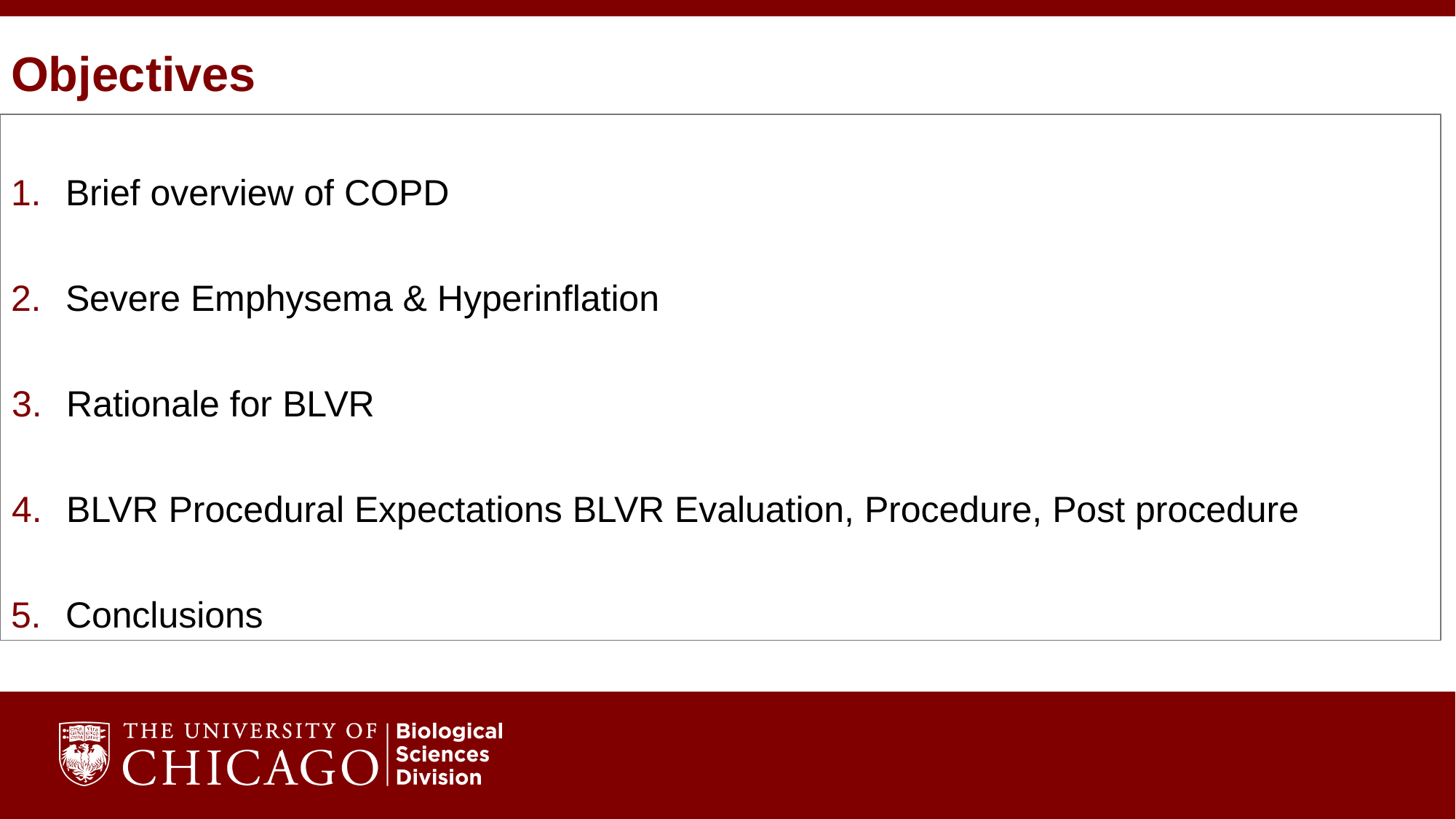

# Objectives
Brief overview of COPD
Severe Emphysema & Hyperinflation
Rationale for BLVR
BLVR Procedural Expectations BLVR Evaluation, Procedure, Post procedure
Conclusions